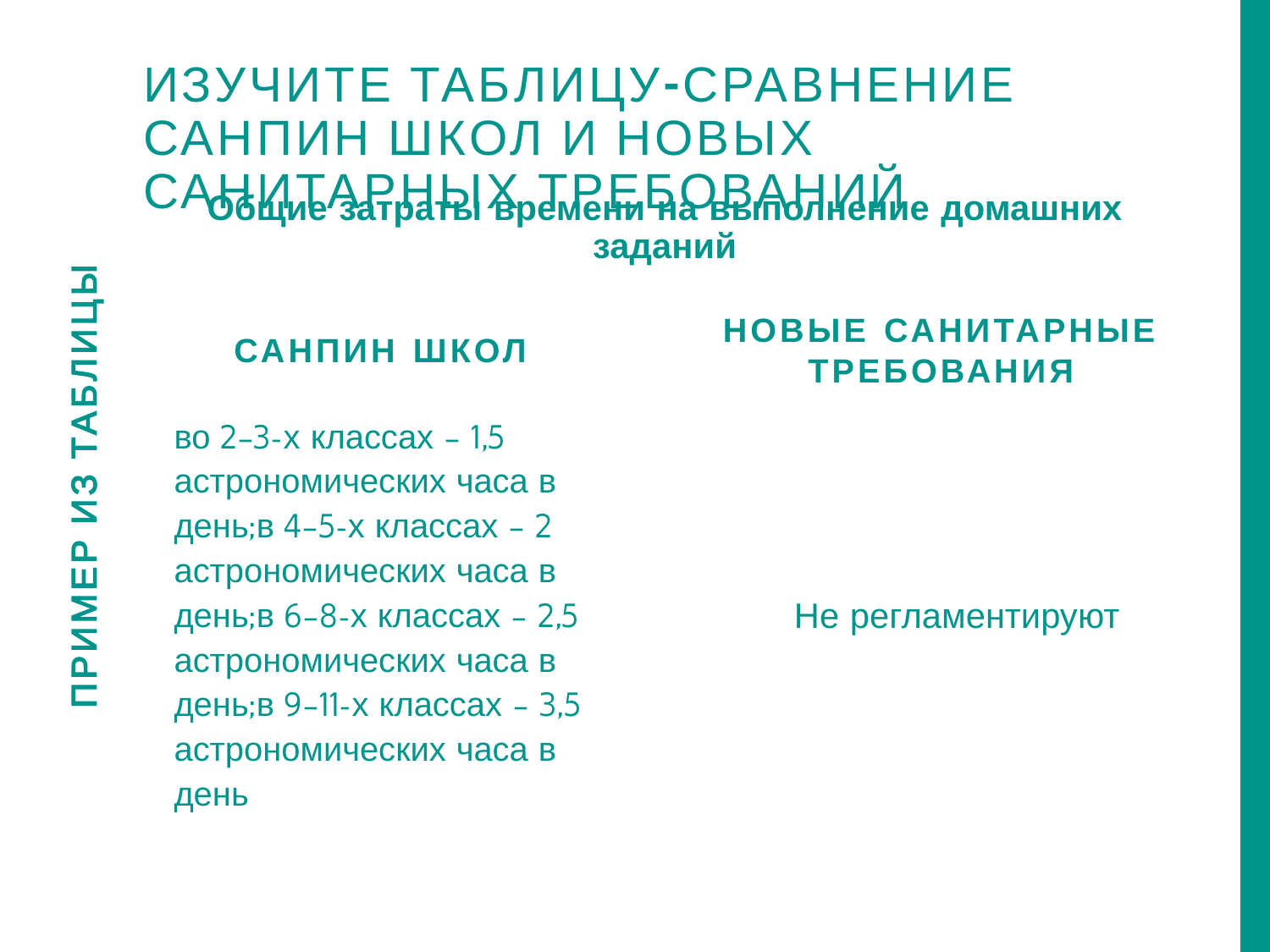

# Изучите таблицу-сравнение санпин школ и новых санитарных требований
ПРИМЕР ИЗ ТАБЛИЦЫ
Общие затраты времени на выполнение домашних заданий
Санпин школ
Новые санитарные требования
во 2–3-х классах – 1,5 астрономических часа в день;в 4–5-х классах – 2 астрономических часа в день;в 6–8-х классах – 2,5 астрономических часа в день;в 9–11-х классах – 3,5 астрономических часа в день
Не регламентируют